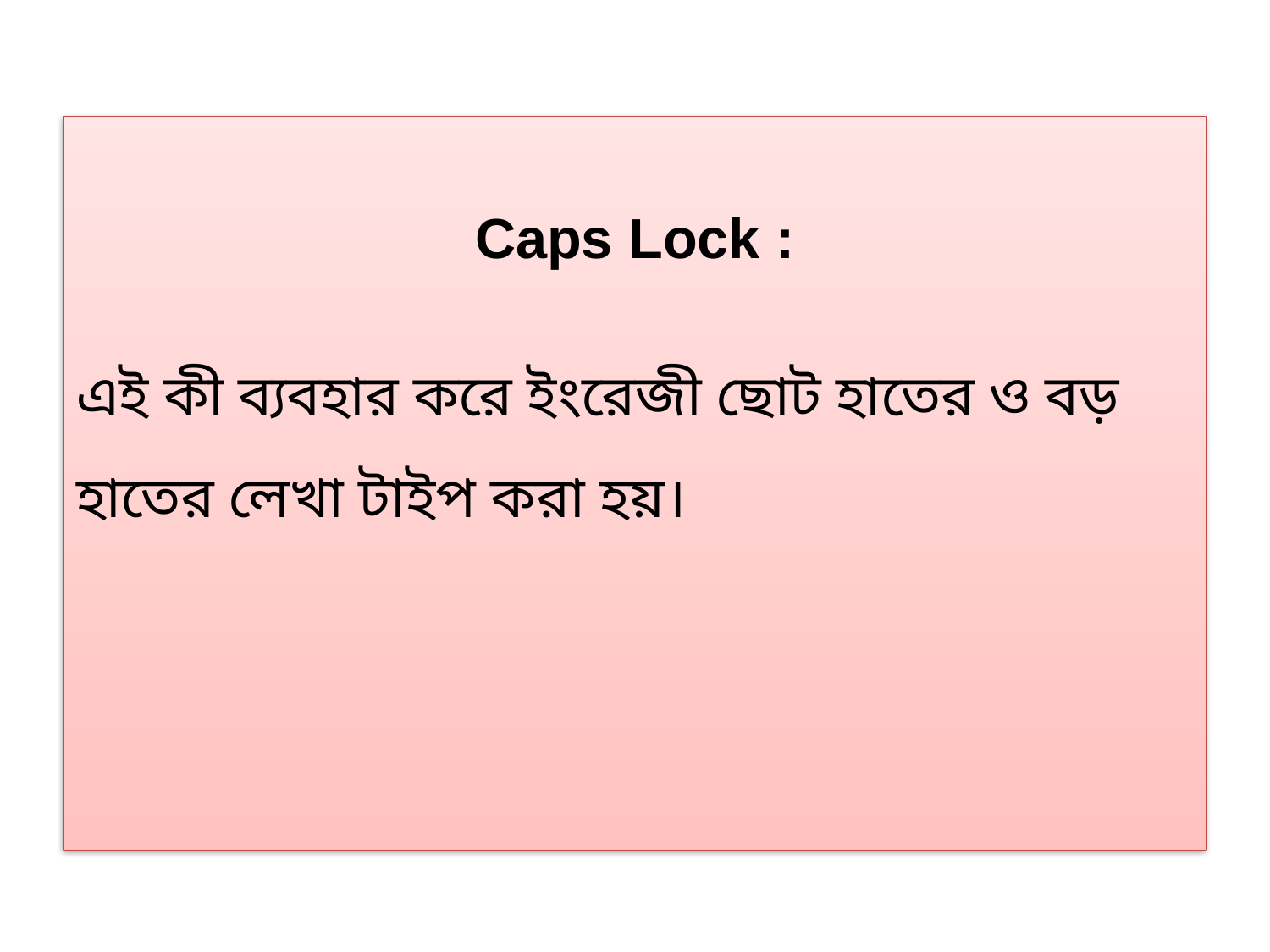

Caps Lock :

এই কী ব্যবহার করে ইংরেজী ছোট হাতের ও বড় হাতের লেখা টাইপ করা হয়।